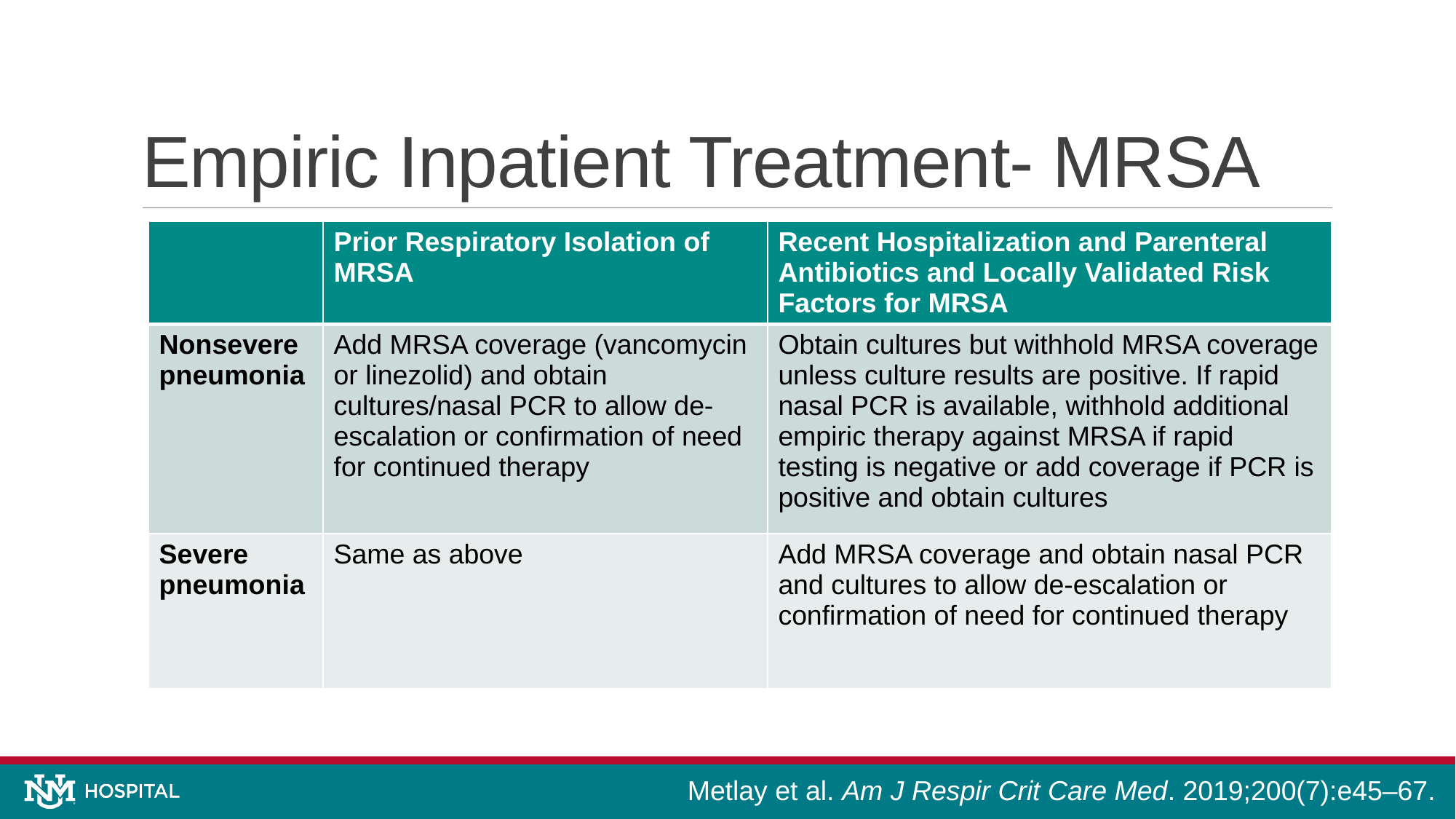

# Empiric Inpatient Treatment- MRSA
|  | Prior Respiratory Isolation of MRSA | Recent Hospitalization and Parenteral Antibiotics and Locally Validated Risk Factors for MRSA |
| --- | --- | --- |
| Nonsevere pneumonia | Add MRSA coverage (vancomycin or linezolid) and obtain cultures/nasal PCR to allow de-escalation or confirmation of need for continued therapy | Obtain cultures but withhold MRSA coverage unless culture results are positive. If rapid nasal PCR is available, withhold additional empiric therapy against MRSA if rapid testing is negative or add coverage if PCR is positive and obtain cultures |
| Severe pneumonia | Same as above | Add MRSA coverage and obtain nasal PCR and cultures to allow de-escalation or confirmation of need for continued therapy |
Metlay et al. Am J Respir Crit Care Med. 2019;200(7):e45–67.